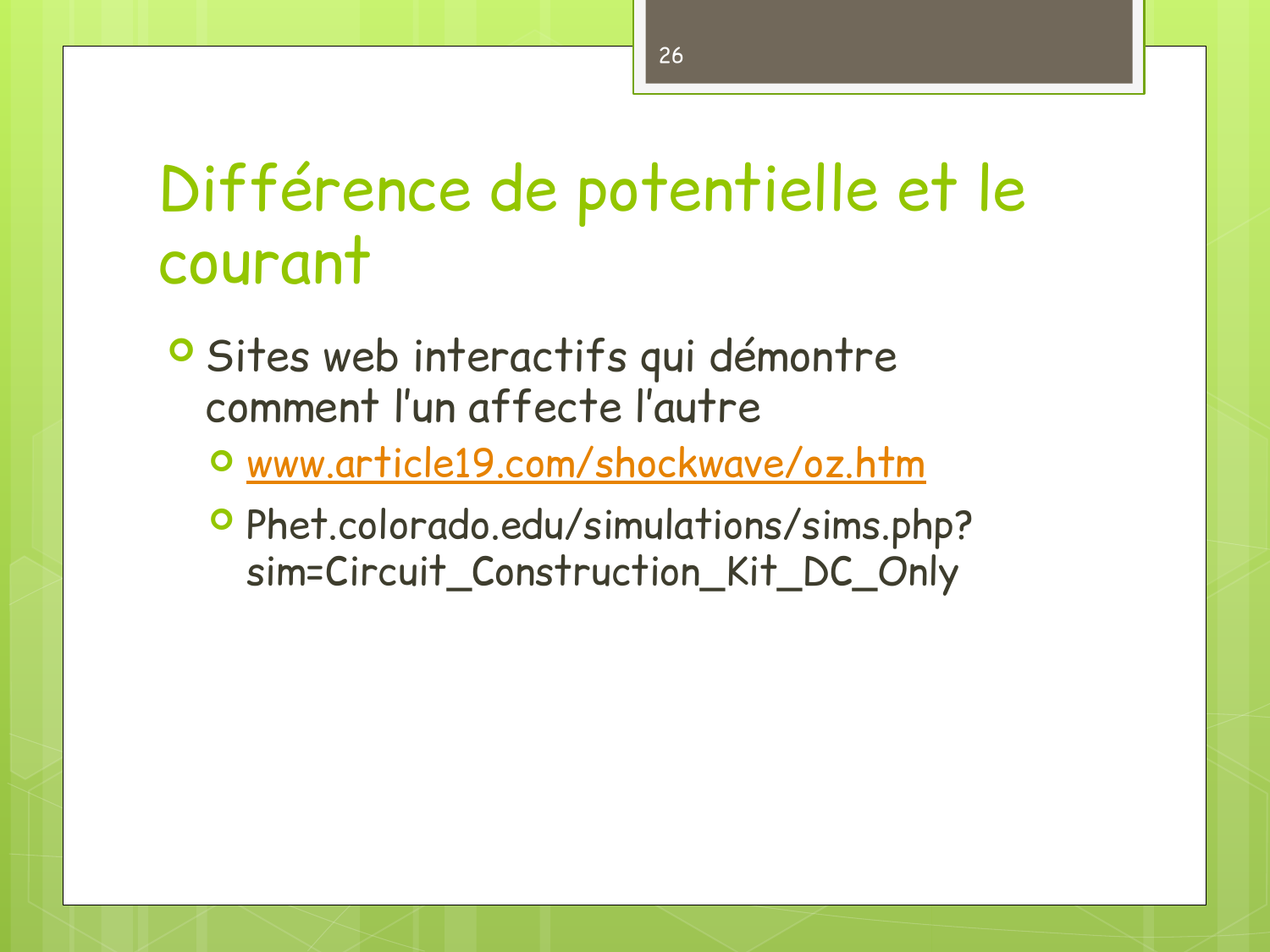

26
# Différence de potentielle et le courant
Sites web interactifs qui démontre comment l’un affecte l’autre
www.article19.com/shockwave/oz.htm
Phet.colorado.edu/simulations/sims.php?sim=Circuit_Construction_Kit_DC_Only